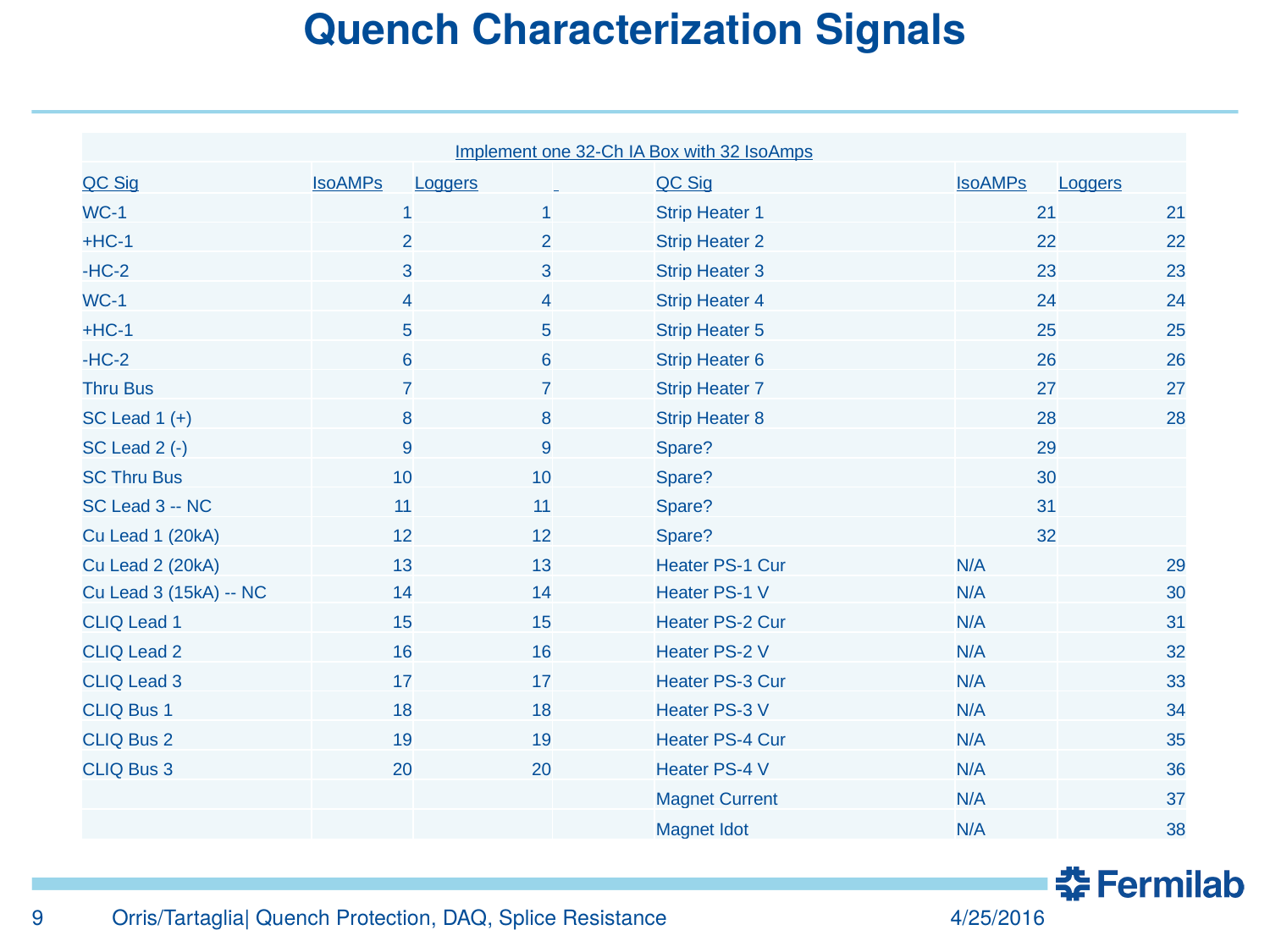

# Quench Characterization Signals

| Implement one 32-Ch IA Box with 32 IsoAmps |  |  |  |  |  |  |
| --- | --- | --- | --- | --- | --- | --- |
| QC Sig | IsoAMPs | Loggers |  | QC Sig | IsoAMPs | Loggers |
| WC-1 | 1 | 1 |  | Strip Heater 1 | 21 | 21 |
| +HC-1 | 2 | 2 |  | Strip Heater 2 | 22 | 22 |
| -HC-2 | 3 | 3 |  | Strip Heater 3 | 23 | 23 |
| WC-1 | 4 | 4 |  | Strip Heater 4 | 24 | 24 |
| +HC-1 | 5 | 5 |  | Strip Heater 5 | 25 | 25 |
| -HC-2 | 6 | 6 |  | Strip Heater 6 | 26 | 26 |
| Thru Bus | 7 | 7 |  | Strip Heater 7 | 27 | 27 |
| SC Lead 1 (+) | 8 | 8 |  | Strip Heater 8 | 28 | 28 |
| SC Lead 2 (-) | 9 | 9 |  | Spare? | 29 |  |
| SC Thru Bus | 10 | 10 |  | Spare? | 30 |  |
| SC Lead 3 -- NC | 11 | 11 |  | Spare? | 31 |  |
| Cu Lead 1 (20kA) | 12 | 12 |  | Spare? | 32 |  |
| Cu Lead 2 (20kA) | 13 | 13 |  | Heater PS-1 Cur | N/A | 29 |
| Cu Lead 3 (15kA) -- NC | 14 | 14 |  | Heater PS-1 V | N/A | 30 |
| CLIQ Lead 1 | 15 | 15 |  | Heater PS-2 Cur | N/A | 31 |
| CLIQ Lead 2 | 16 | 16 |  | Heater PS-2 V | N/A | 32 |
| CLIQ Lead 3 | 17 | 17 |  | Heater PS-3 Cur | N/A | 33 |
| CLIQ Bus 1 | 18 | 18 |  | Heater PS-3 V | N/A | 34 |
| CLIQ Bus 2 | 19 | 19 |  | Heater PS-4 Cur | N/A | 35 |
| CLIQ Bus 3 | 20 | 20 |  | Heater PS-4 V | N/A | 36 |
|  |  |  |  | Magnet Current | N/A | 37 |
|  |  |  |  | Magnet Idot | N/A | 38 |
9
Orris/Tartaglia| Quench Protection, DAQ, Splice Resistance
4/25/2016